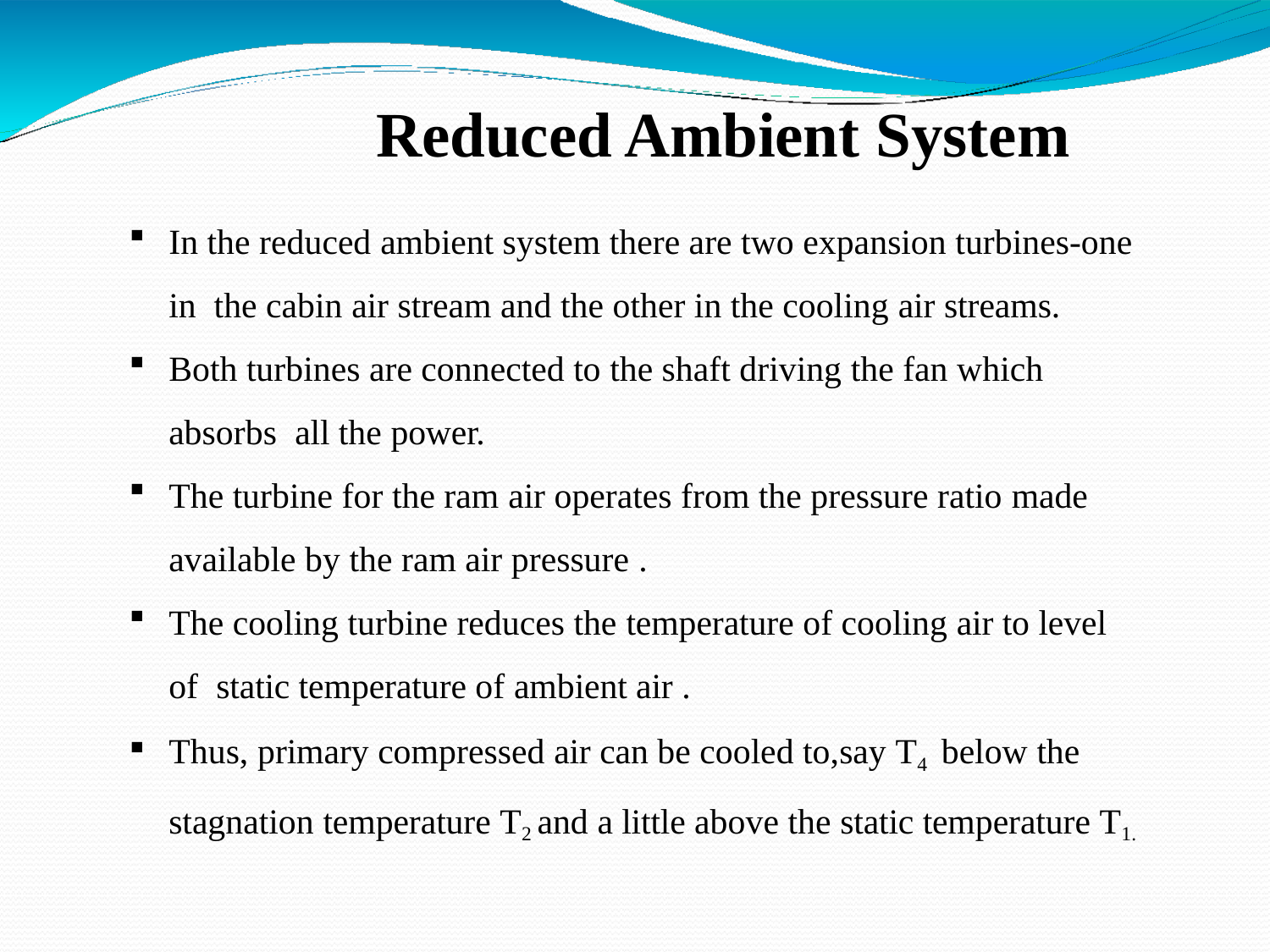

# Reduced Ambient System
In the reduced ambient system there are two expansion turbines-one in  the cabin air stream and the other in the cooling air streams.
Both turbines are connected to the shaft driving the fan which absorbs  all the power.
The turbine for the ram air operates from the pressure ratio made
available by the ram air pressure .
The cooling turbine reduces the temperature of cooling air to level of  static temperature of ambient air .
Thus, primary compressed air can be cooled to,say T4 below the  stagnation temperature T2 and a little above the static temperature T1.